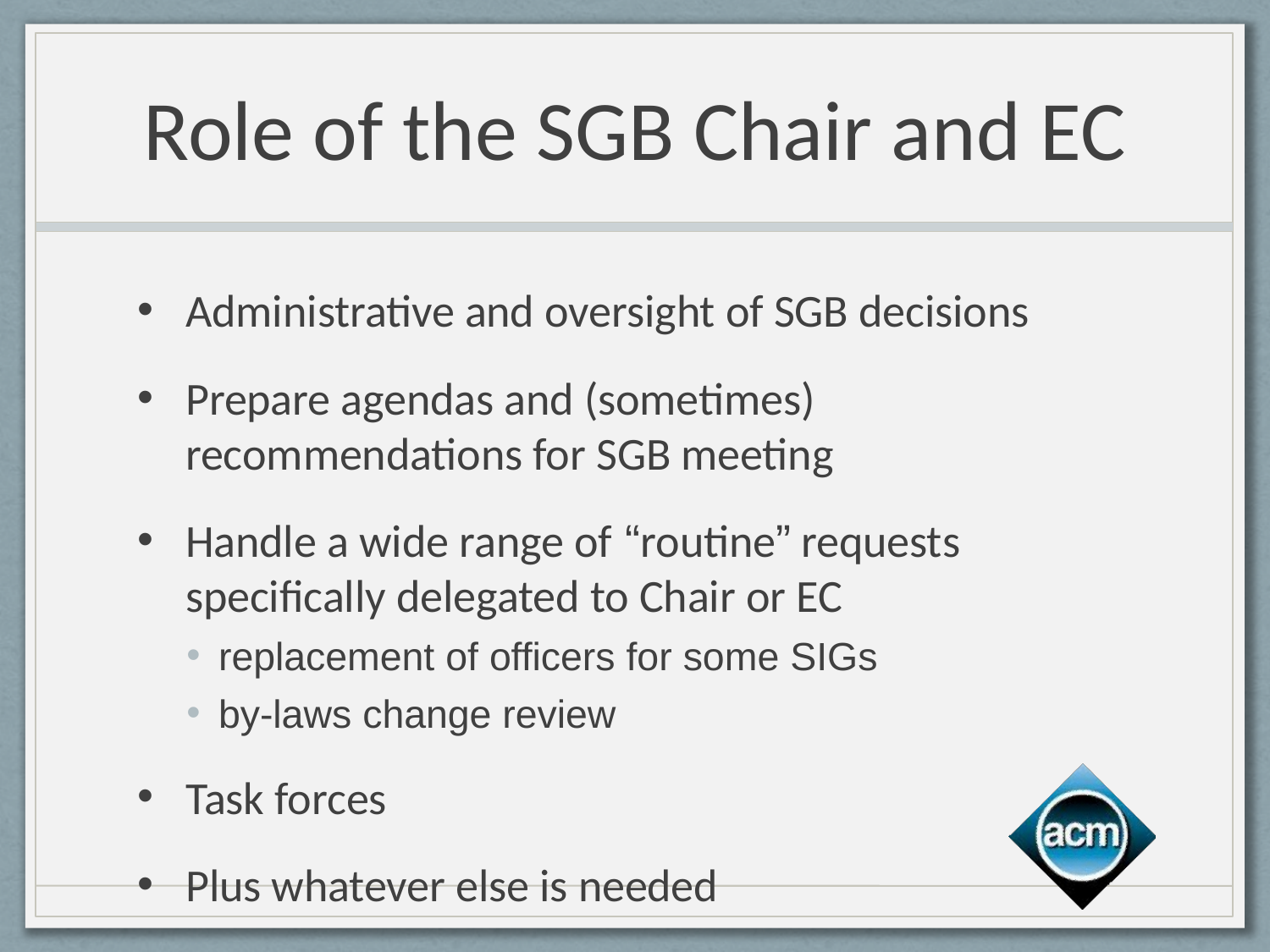

# Role of the SGB Chair and EC
Administrative and oversight of SGB decisions
Prepare agendas and (sometimes) recommendations for SGB meeting
Handle a wide range of “routine” requests specifically delegated to Chair or EC
replacement of officers for some SIGs
by-laws change review
Task forces
Plus whatever else is needed